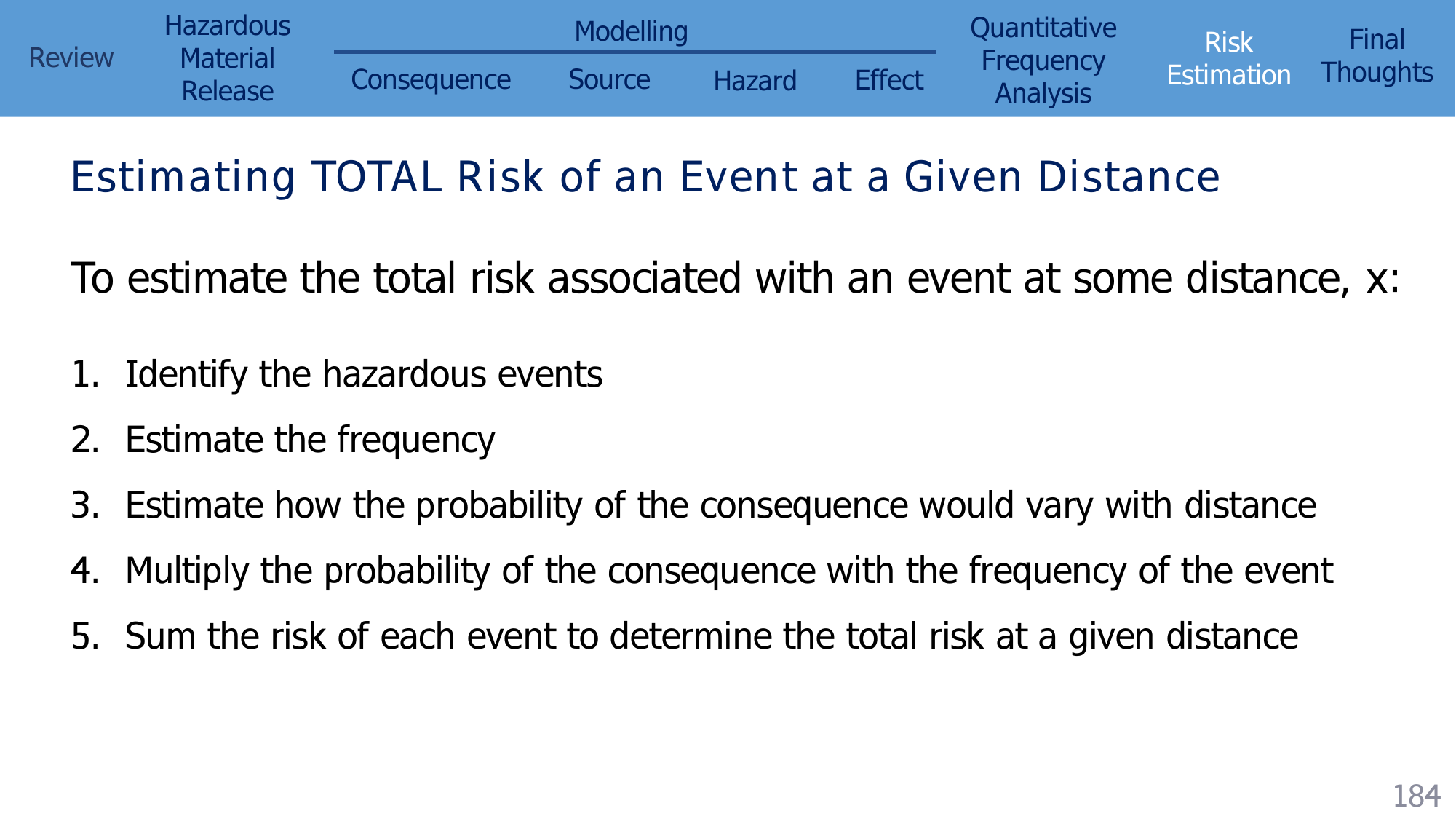

Estimating TOTAL Risk of an Event at a Given Distance

To estimate the total risk associated with an event at some distance, x:

Identify the hazardous events
Estimate the frequency
Estimate how the probability of the consequence would vary with distance
Multiply the probability of the consequence with the frequency of the event
Sum the risk of each event to determine the total risk at a given distance
184